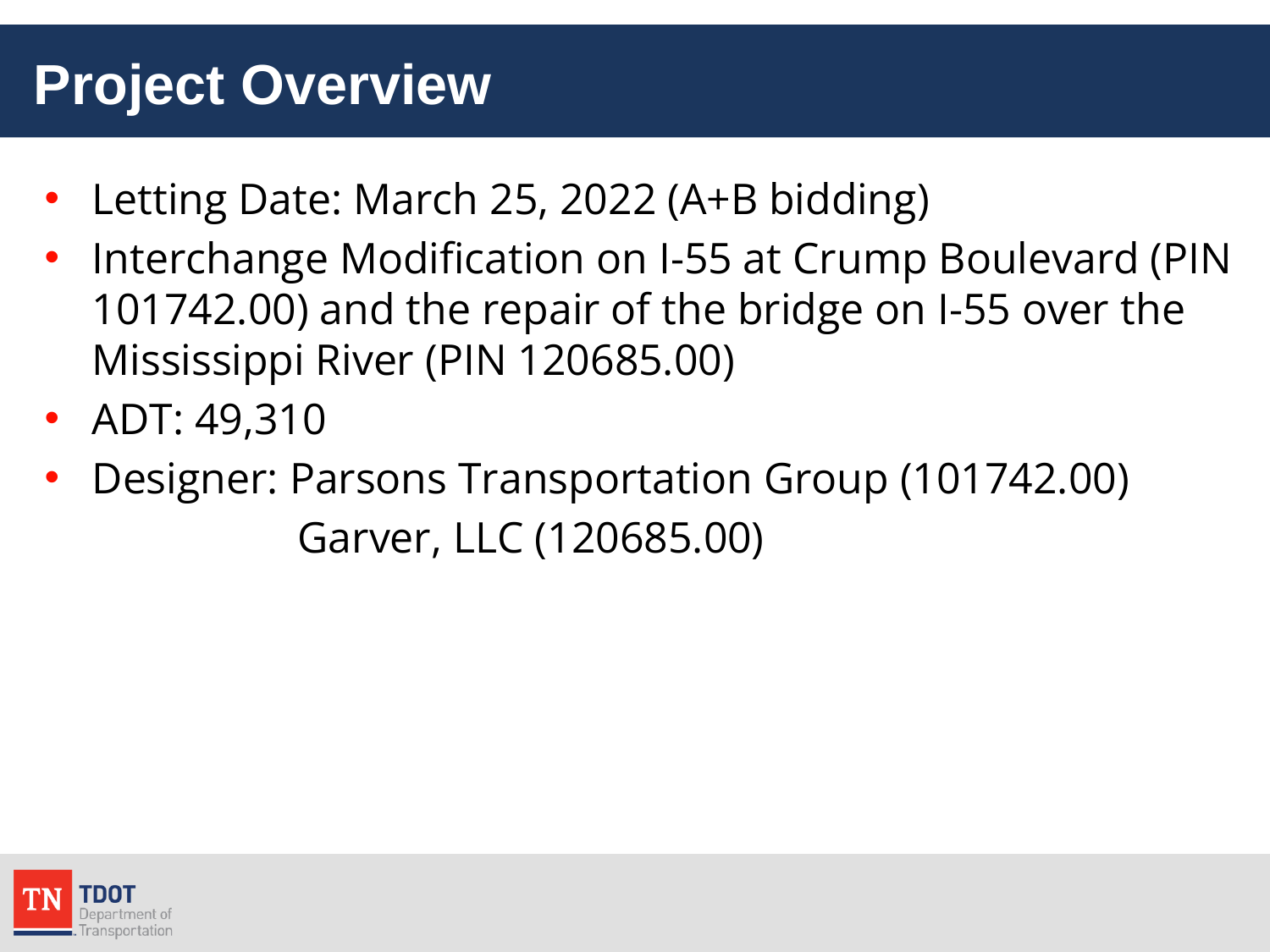

# Project Overview
Letting Date: March 25, 2022 (A+B bidding)
Interchange Modification on I-55 at Crump Boulevard (PIN 101742.00) and the repair of the bridge on I-55 over the Mississippi River (PIN 120685.00)
ADT: 49,310
Designer: Parsons Transportation Group (101742.00)
                       Garver, LLC (120685.00)